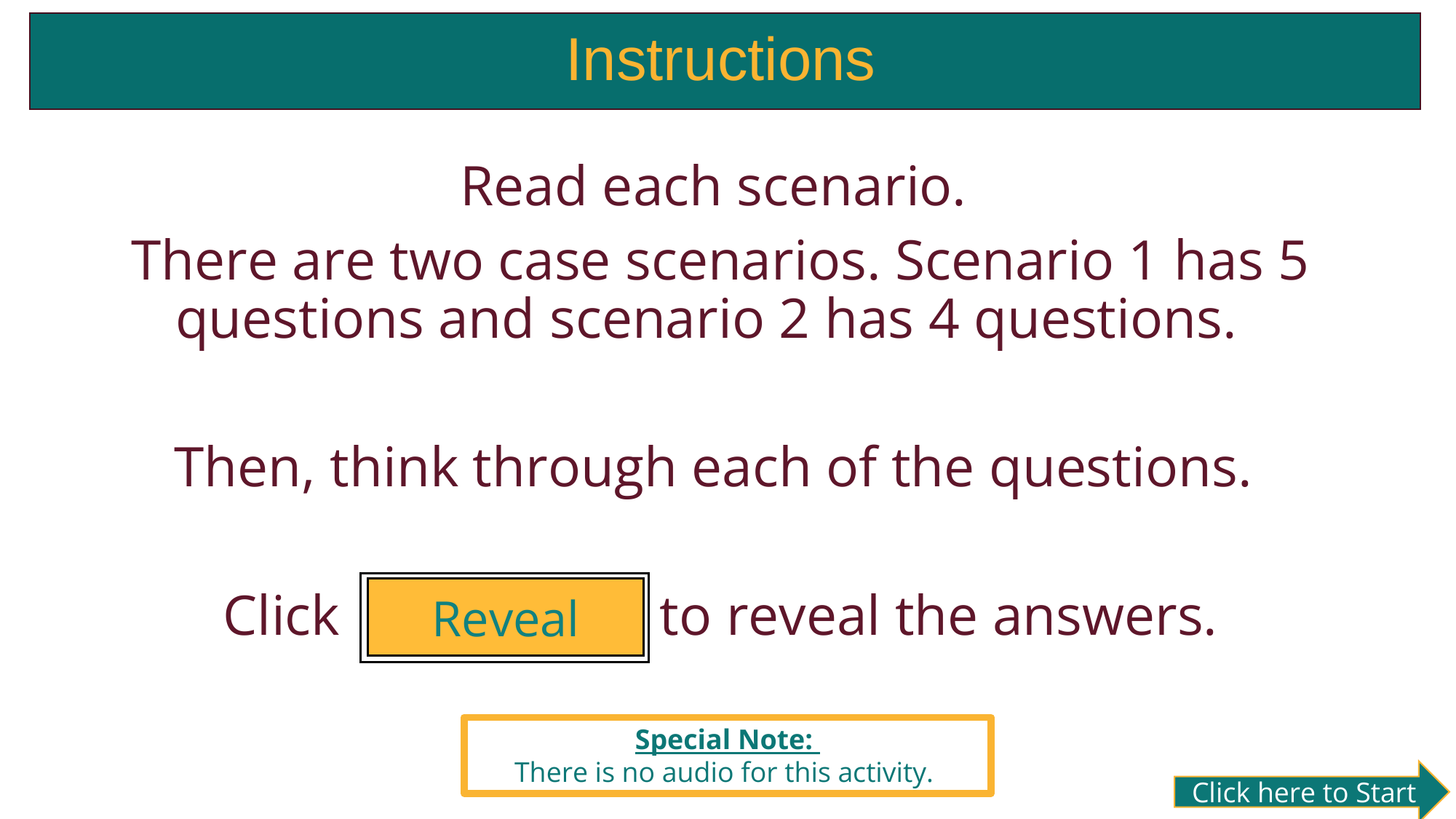

# Instructions
Read each scenario.
There are two case scenarios. Scenario 1 has 5 questions and scenario 2 has 4 questions.

Then, think through each of the questions.

Click 			to reveal the answers.

Reveal
Special Note:
There is no audio for this activity.
Click here to Start